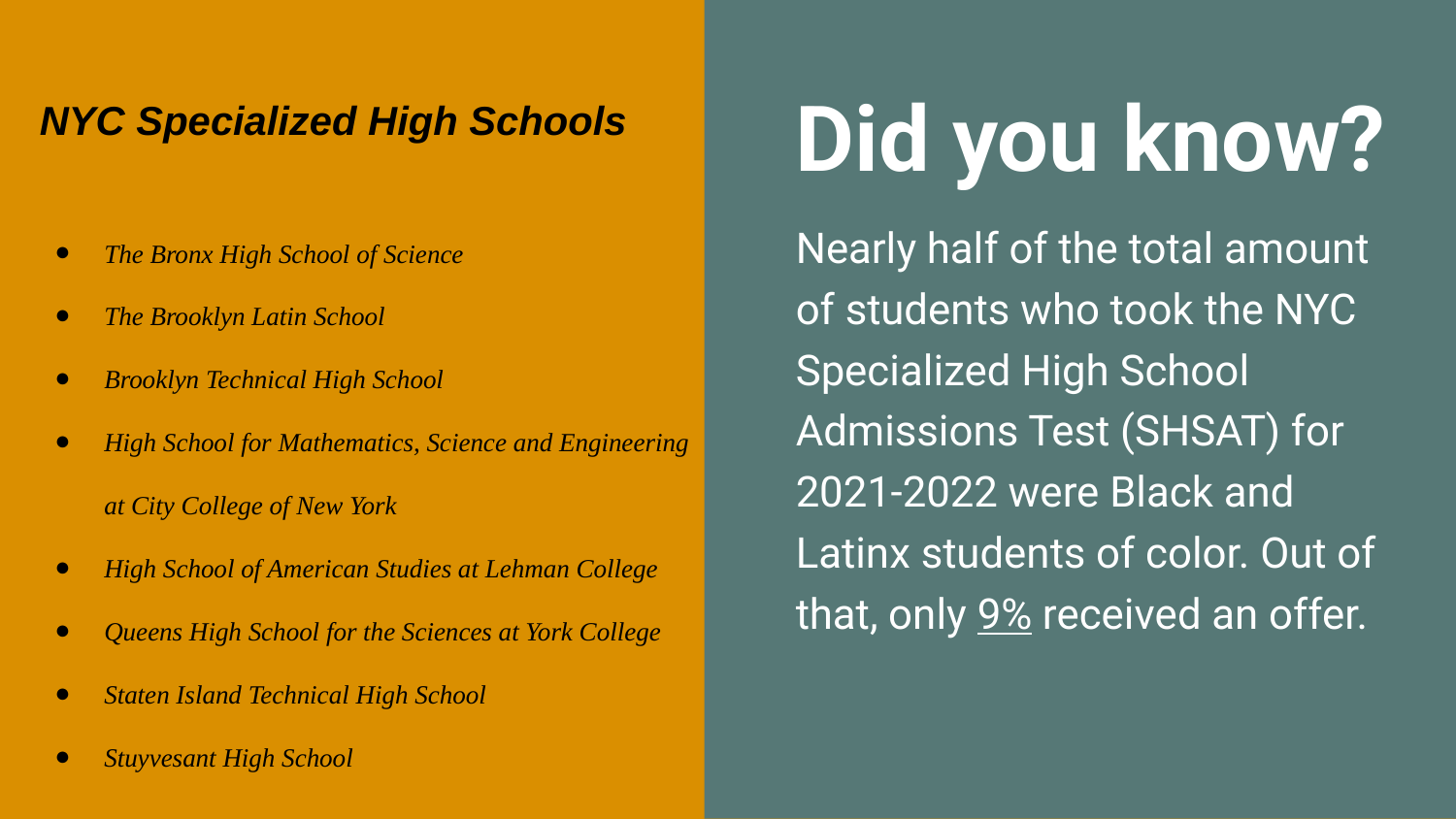

NYC Specialized High Schools
Did you know?
The Bronx High School of Science
The Brooklyn Latin School
Brooklyn Technical High School
High School for Mathematics, Science and Engineering at City College of New York
High School of American Studies at Lehman College
Queens High School for the Sciences at York College
Staten Island Technical High School
Stuyvesant High School
Nearly half of the total amount of students who took the NYC Specialized High School Admissions Test (SHSAT) for 2021-2022 were Black and Latinx students of color. Out of that, only 9% received an offer.